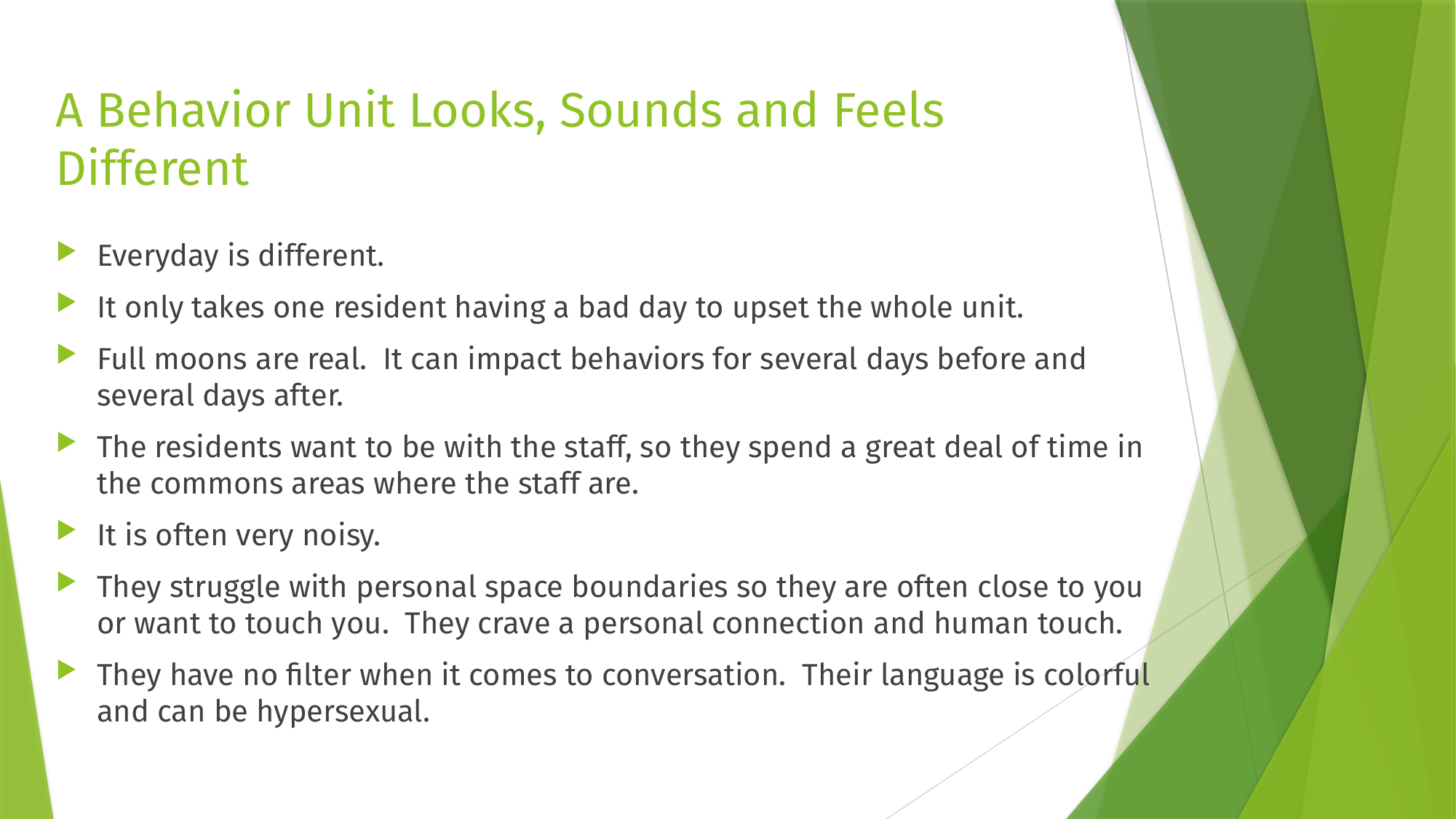

# A Behavior Unit Looks, Sounds and Feels Different
Everyday is different.
It only takes one resident having a bad day to upset the whole unit.
Full moons are real.  It can impact behaviors for several days before and several days after.
The residents want to be with the staff, so they spend a great deal of time in the commons areas where the staff are.
It is often very noisy.
They struggle with personal space boundaries so they are often close to you or want to touch you.  They crave a personal connection and human touch.
They have no filter when it comes to conversation.  Their language is colorful and can be hypersexual.